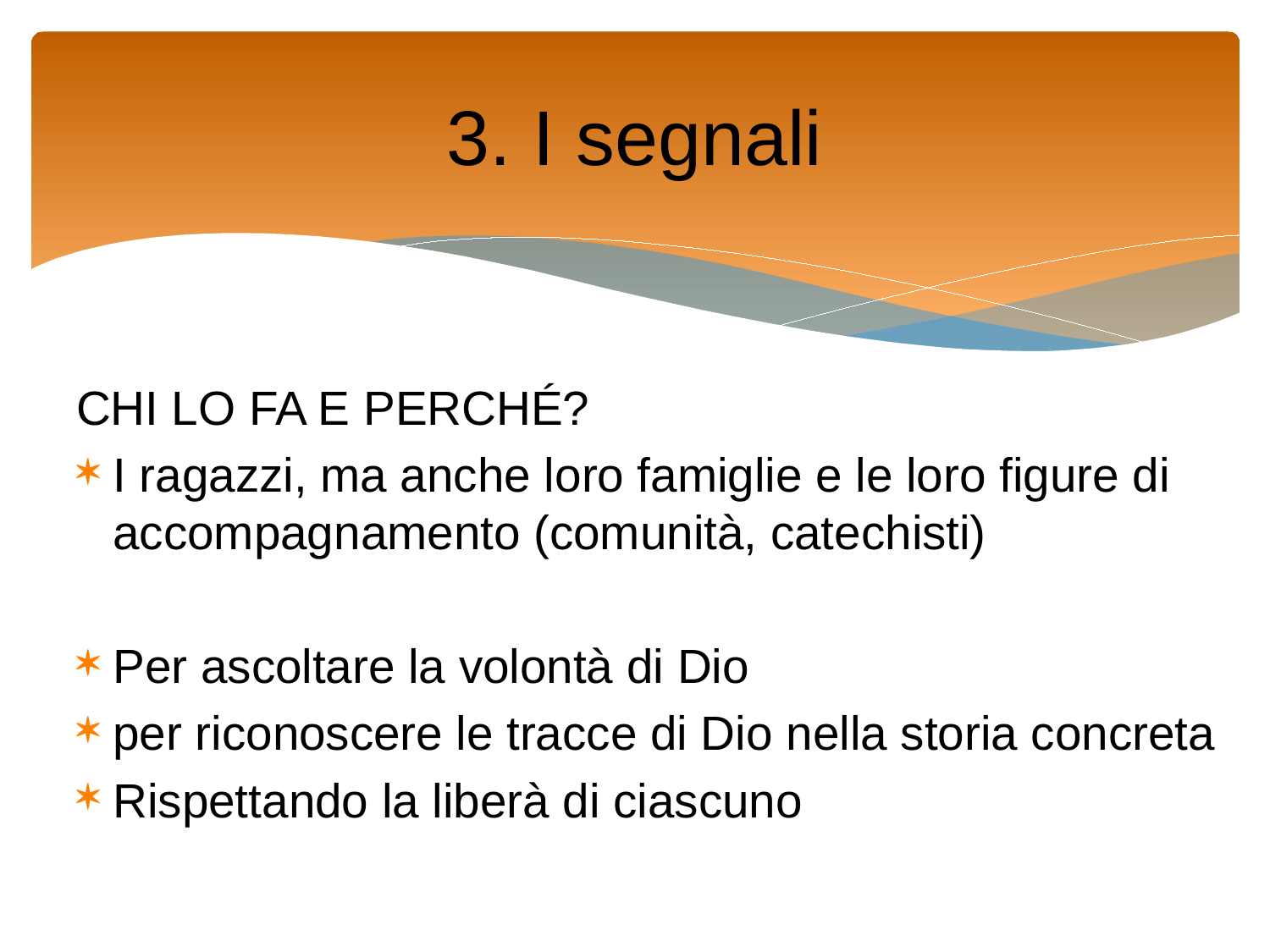

# 3. I segnali
CHI LO FA E PERCHÉ?
I ragazzi, ma anche loro famiglie e le loro figure di accompagnamento (comunità, catechisti)

Per ascoltare la volontà di Dio
per riconoscere le tracce di Dio nella storia concreta
Rispettando la liberà di ciascuno